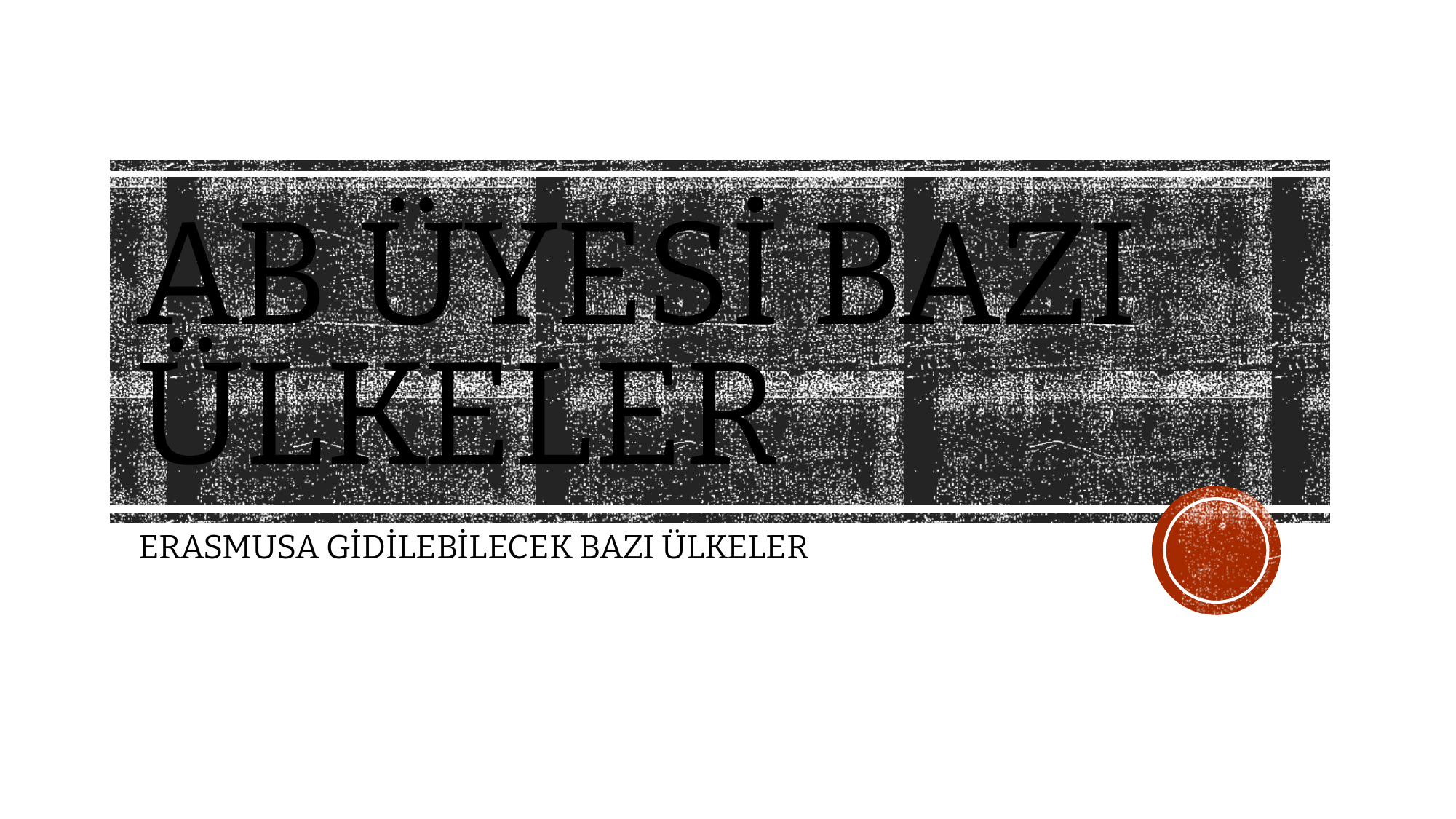

# Ab ÜYESİ BAZI ÜLKELER
ERASMUSA GİDİLEBİLECEK BAZI ÜLKELER